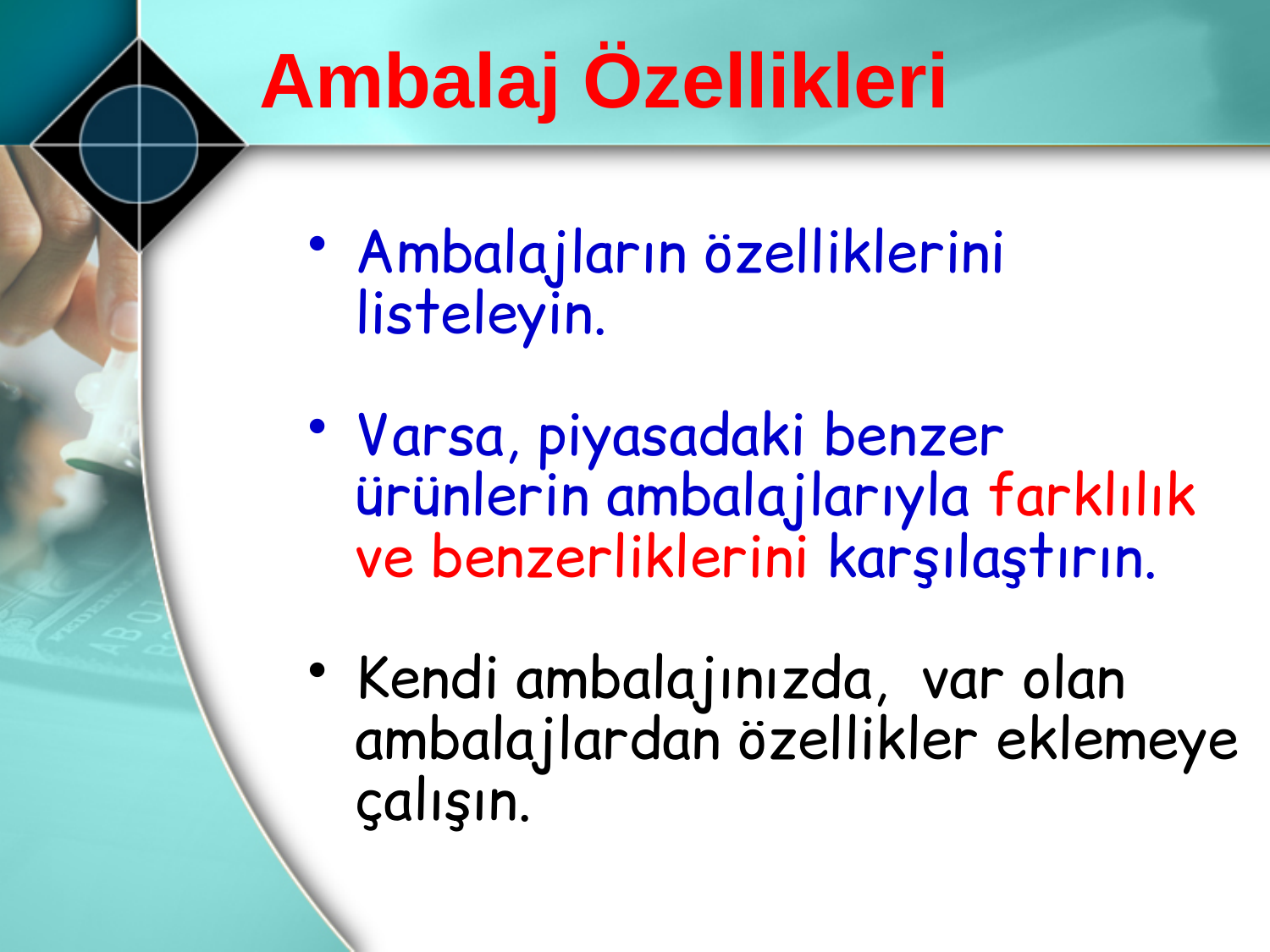

# Ambalaj Özellikleri
Ambalajların özelliklerini listeleyin.

Varsa, piyasadaki benzer ürünlerin ambalajlarıyla farklılık ve benzerliklerini karşılaştırın.

Kendi ambalajınızda,  var olan ambalajlardan özellikler eklemeye çalışın.